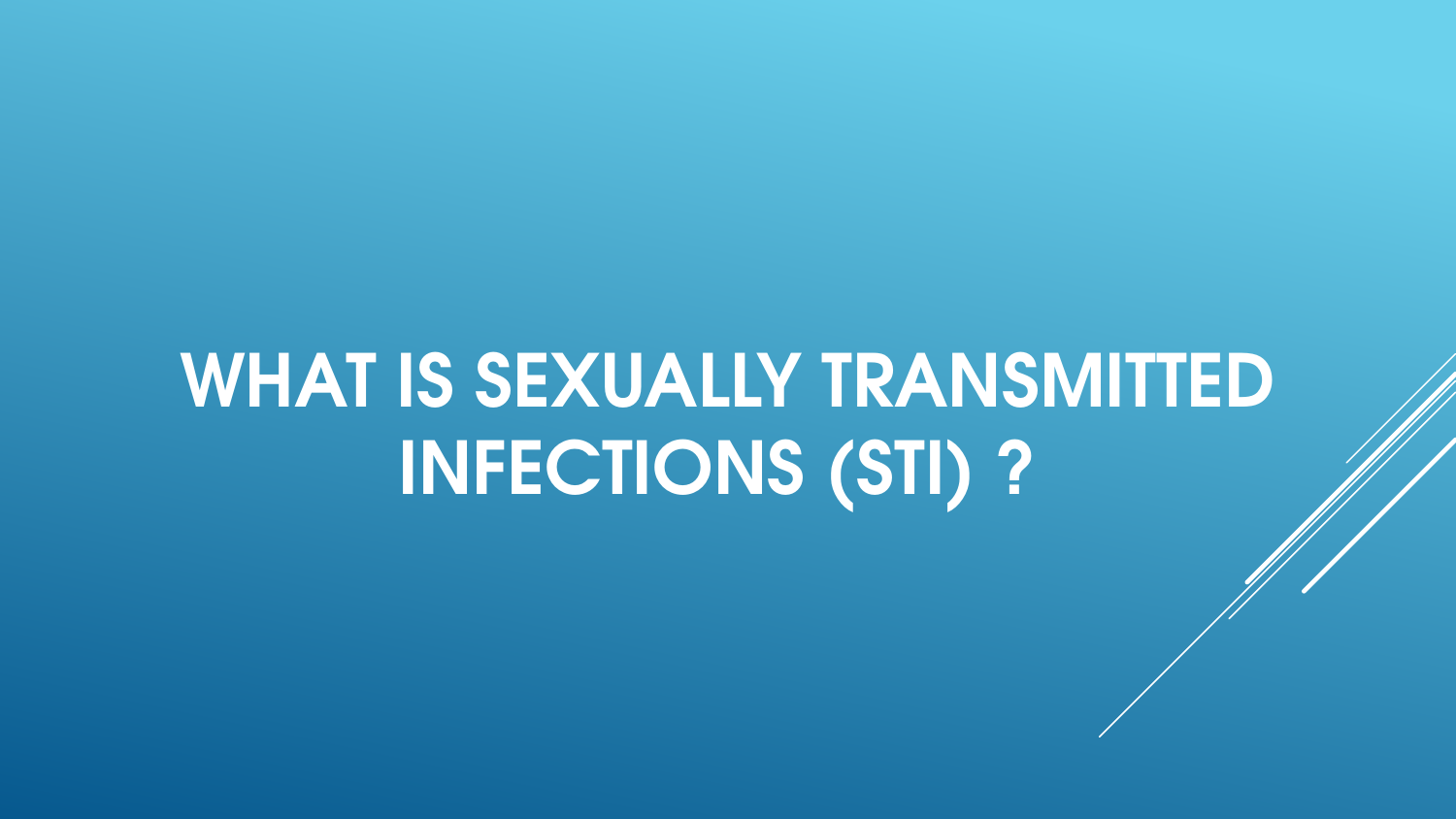

# What is Sexually Transmitted Infections (STI) ?